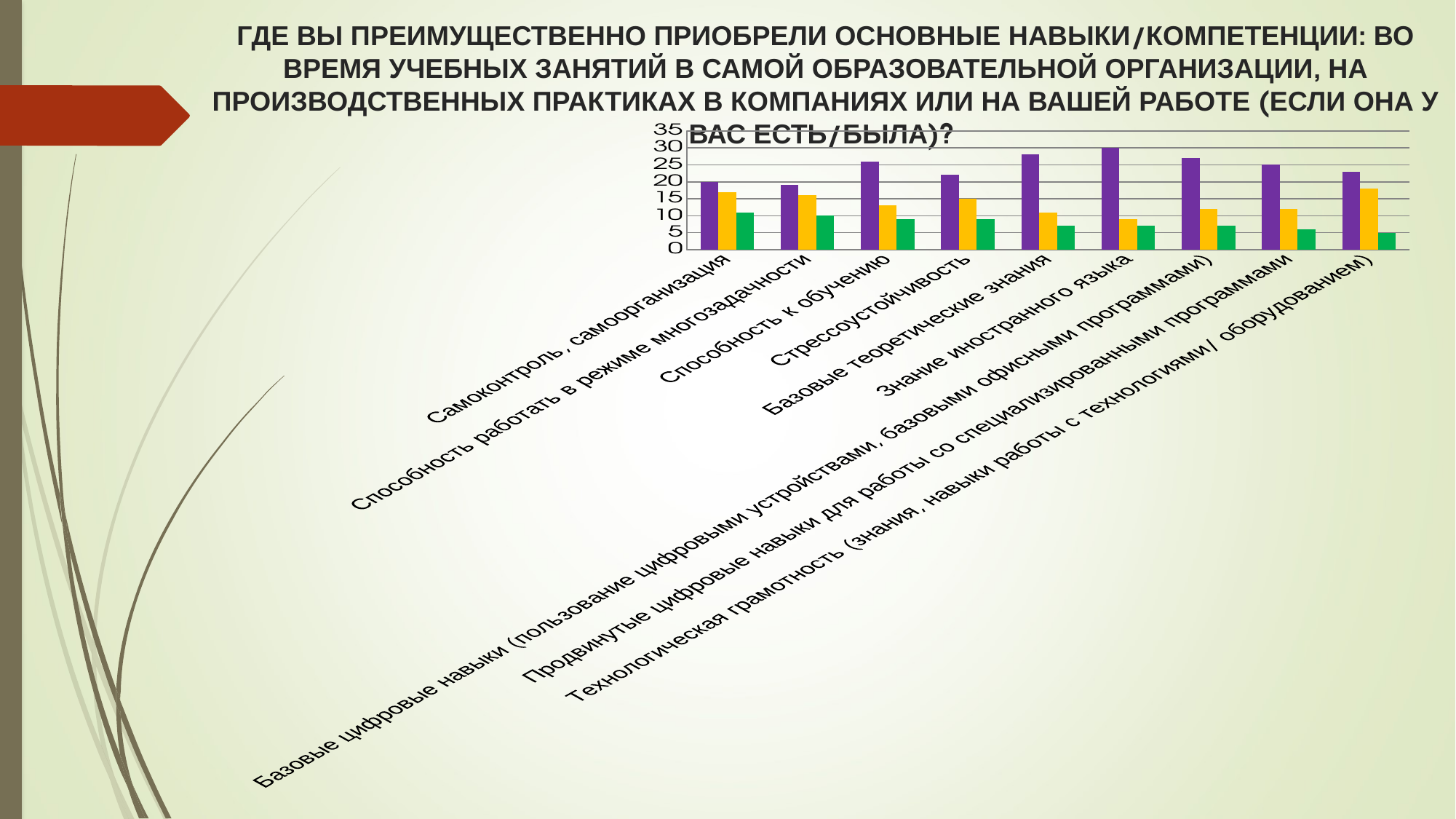

# ГДЕ ВЫ ПРЕИМУЩЕСТВЕННО ПРИОБРЕЛИ ОСНОВНЫЕ НАВЫКИ/КОМПЕТЕНЦИИ: ВО ВРЕМЯ УЧЕБНЫХ ЗАНЯТИЙ В САМОЙ ОБРАЗОВАТЕЛЬНОЙ ОРГАНИЗАЦИИ, НА ПРОИЗВОДСТВЕННЫХ ПРАКТИКАХ В КОМПАНИЯХ ИЛИ НА ВАШЕЙ РАБОТЕ (ЕСЛИ ОНА У ВАС ЕСТЬ/БЫЛА)?

### Chart

| Category | Во время учебных занятий в вашем учебном заведении | На производственных практиках в компаниях | На Вашей работе (если она у вас есть/была) |
|---|---|---|---|
| Самоконтроль, самоорганизация | 20.0 | 17.0 | 11.0 |
| Способность работать в режиме многозадачности | 19.0 | 16.0 | 10.0 |
| Способность к обучению | 26.0 | 13.0 | 9.0 |
| Стрессоустойчивость | 22.0 | 15.0 | 9.0 |
| Базовые теоретические знания | 28.0 | 11.0 | 7.0 |
| Знание иностранного языка | 30.0 | 9.0 | 7.0 |
| Базовые цифровые навыки (пользование цифровыми устройствами, базовыми офисными программами) | 27.0 | 12.0 | 7.0 |
| Продвинутые цифровые навыки для работы со специализированными программами | 25.0 | 12.0 | 6.0 |
| Технологическая грамотность (знания, навыки работы с технологиями/ оборудованием) | 23.0 | 18.0 | 5.0 |